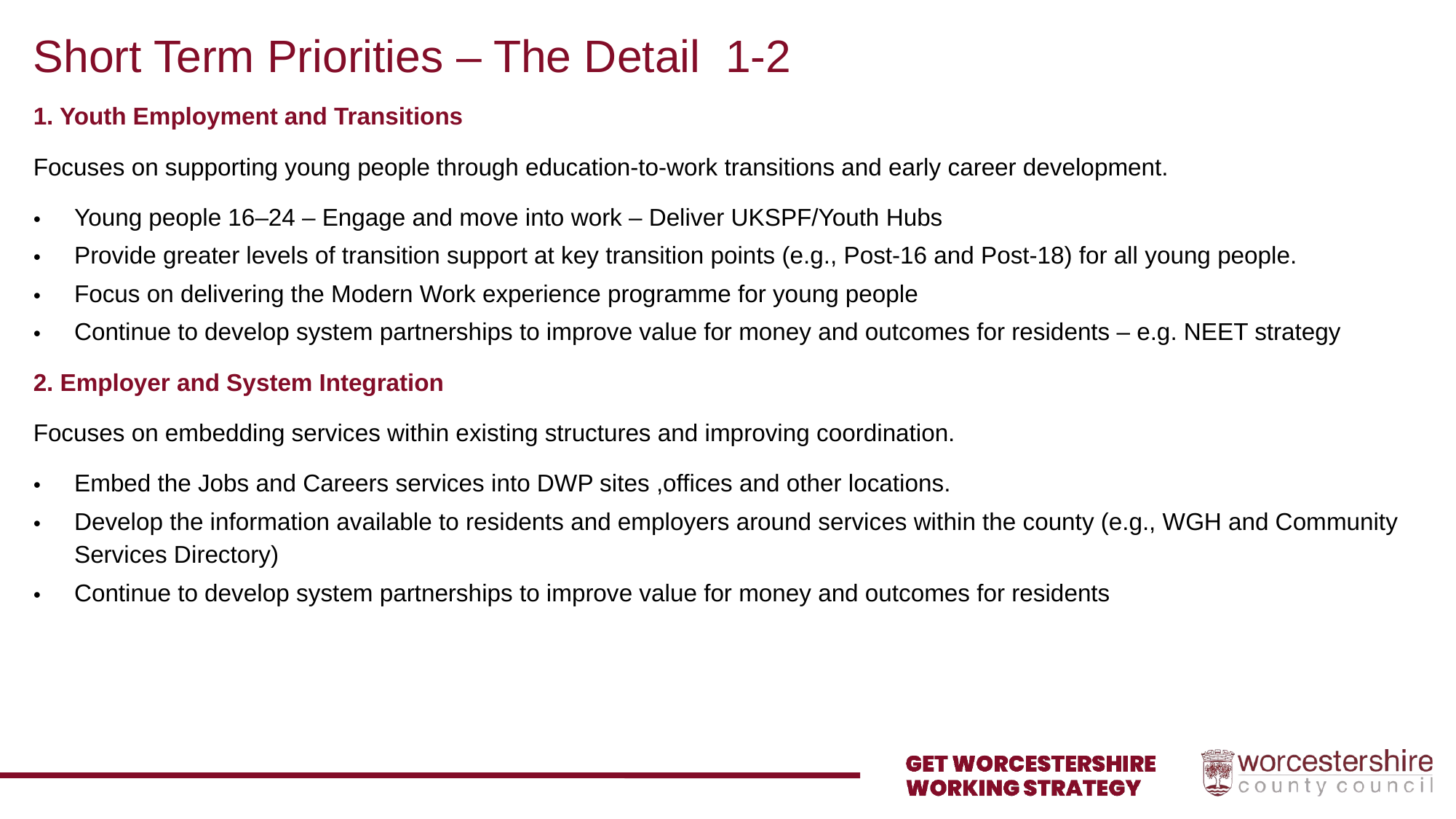

# Short Term Priorities – The Detail  1-2
1. Youth Employment and Transitions
Focuses on supporting young people through education-to-work transitions and early career development.
Young people 16–24 – Engage and move into work – Deliver UKSPF/Youth Hubs
Provide greater levels of transition support at key transition points (e.g., Post-16 and Post-18) for all young people.
Focus on delivering the Modern Work experience programme for young people
Continue to develop system partnerships to improve value for money and outcomes for residents – e.g. NEET strategy
2. Employer and System Integration
Focuses on embedding services within existing structures and improving coordination.
Embed the Jobs and Careers services into DWP sites ,offices and other locations.
Develop the information available to residents and employers around services within the county (e.g., WGH and Community Services Directory)
Continue to develop system partnerships to improve value for money and outcomes for residents